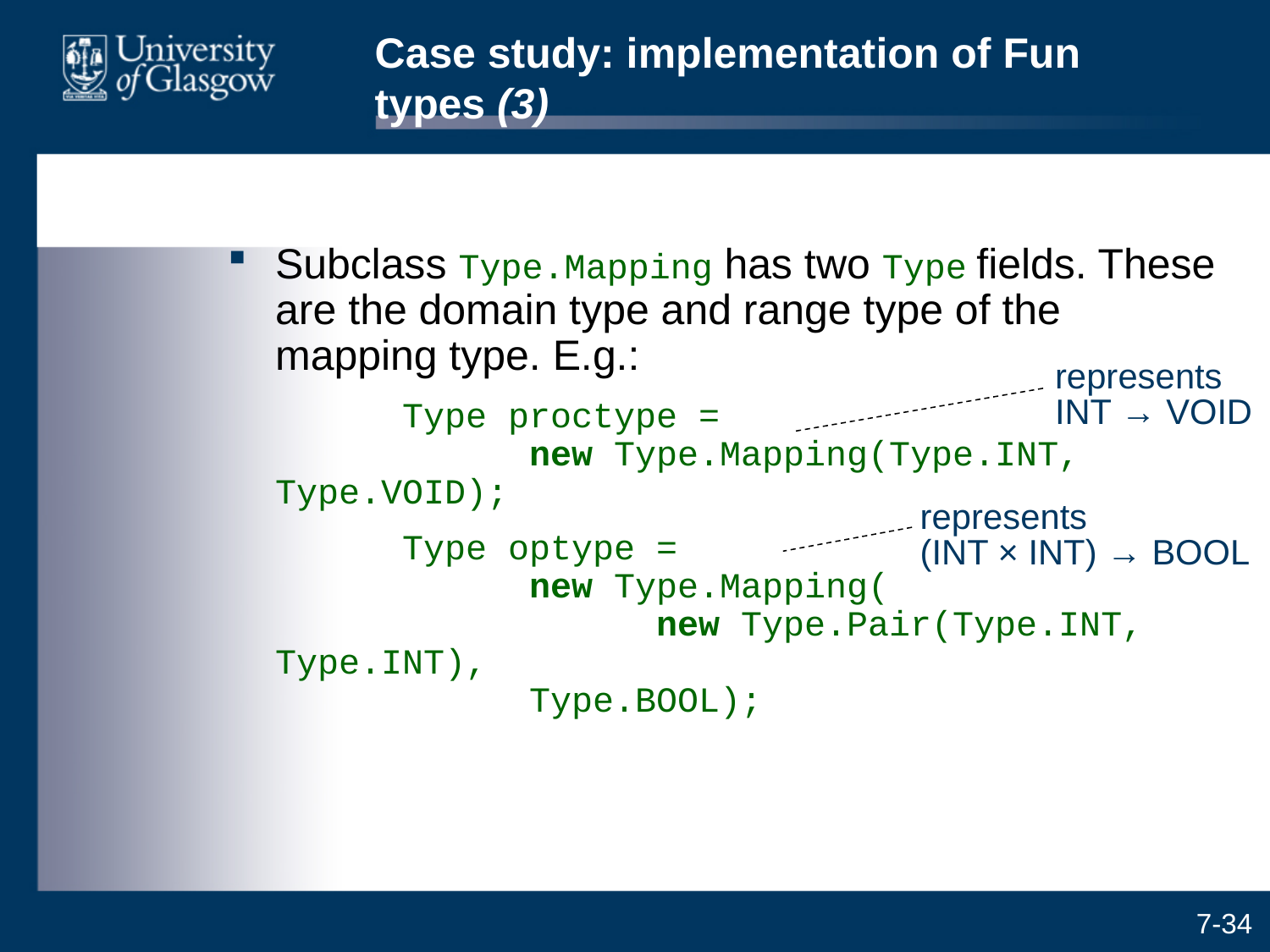

# Case study: implementation of Fun types (3)
Subclass Type.Mapping has two Type fields. These are the domain type and range type of the mapping type. E.g.:
		Type proctype =
		new Type.Mapping(Type.INT, Type.VOID);
		Type optype =
		new Type.Mapping(
			new Type.Pair(Type.INT, Type.INT),
		Type.BOOL);
represents INT → VOID
represents
(INT × INT) → BOOL